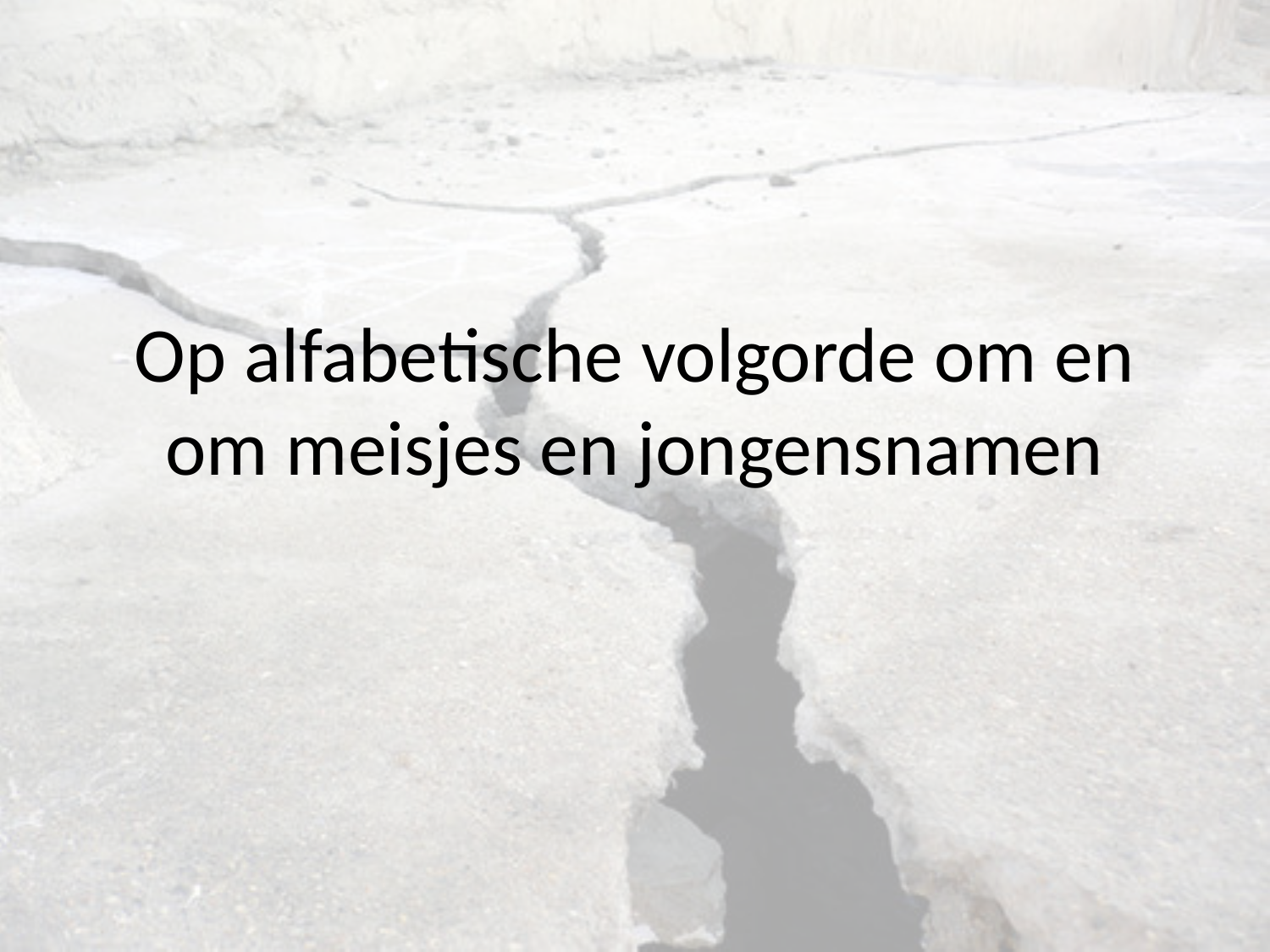

# Op alfabetische volgorde om en om meisjes en jongensnamen